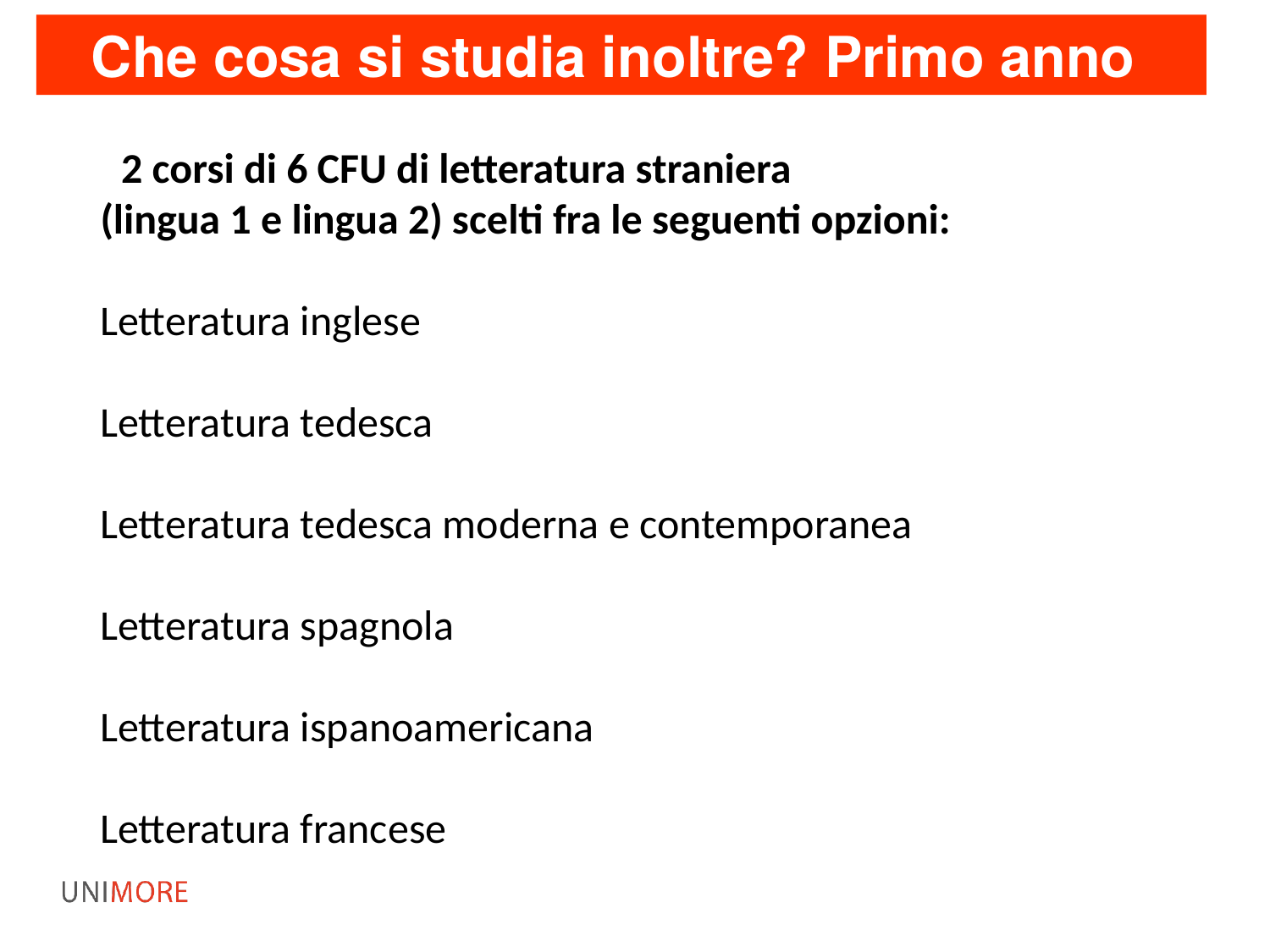

Che cosa si studia inoltre? Primo anno
  2 corsi di 6 CFU di letteratura straniera
(lingua 1 e lingua 2) scelti fra le seguenti opzioni:

Letteratura inglese

Letteratura tedesca

Letteratura tedesca moderna e contemporanea

Letteratura spagnola

Letteratura ispanoamericana

Letteratura francese
4